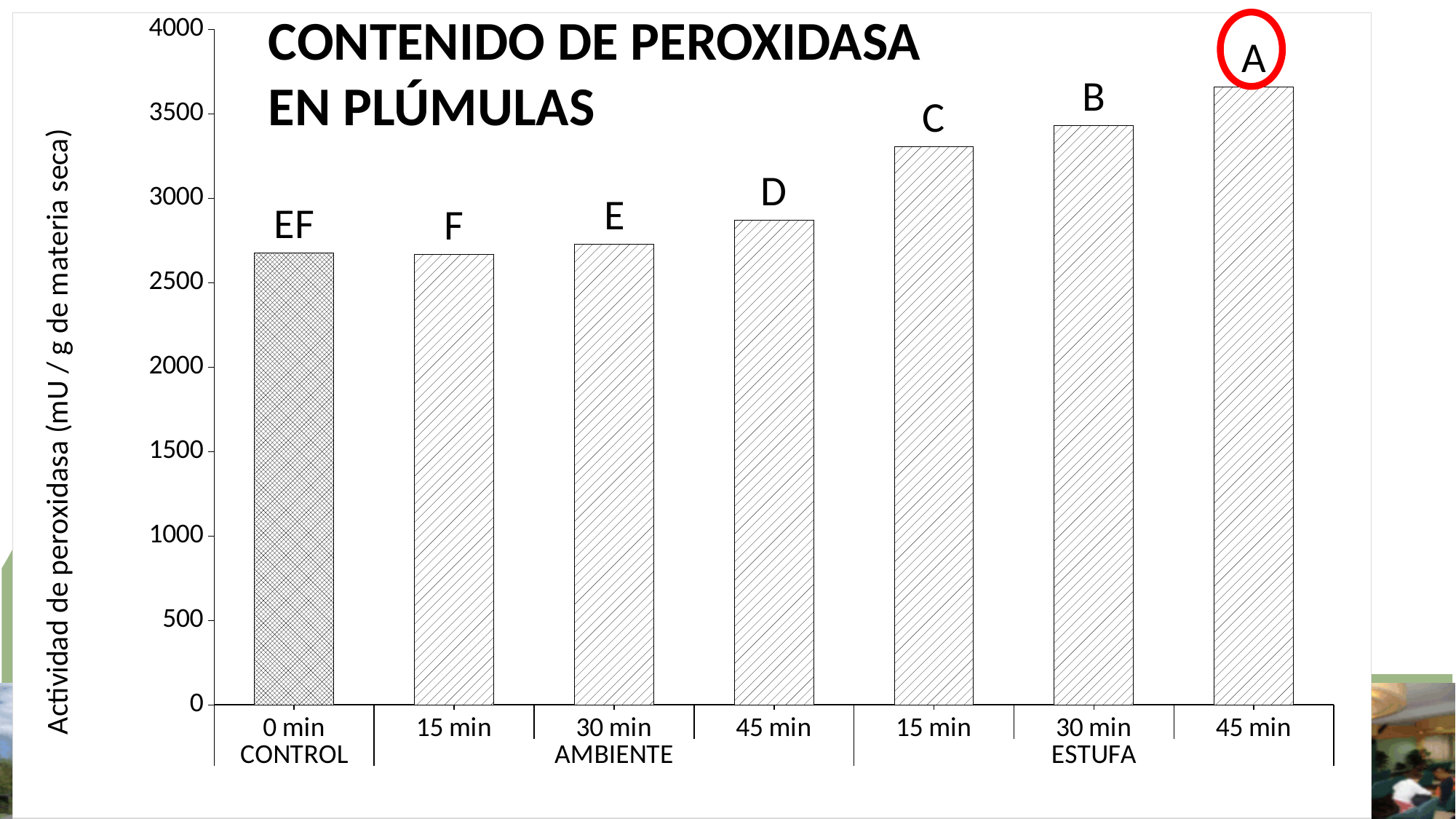

CONTENIDO DE PEROXIDASA EN PLÚMULAS

### Chart

| Category |  |
|---|---|
| 0 min | 2674.77 |
| 15 min | 2664.9 |
| 30 min | 2726.3500000000017 |
| 45 min | 2868.88 |
| 15 min | 3306.450000000001 |
| 30 min | 3430.3700000000017 |
| 45 min | 3656.29 |